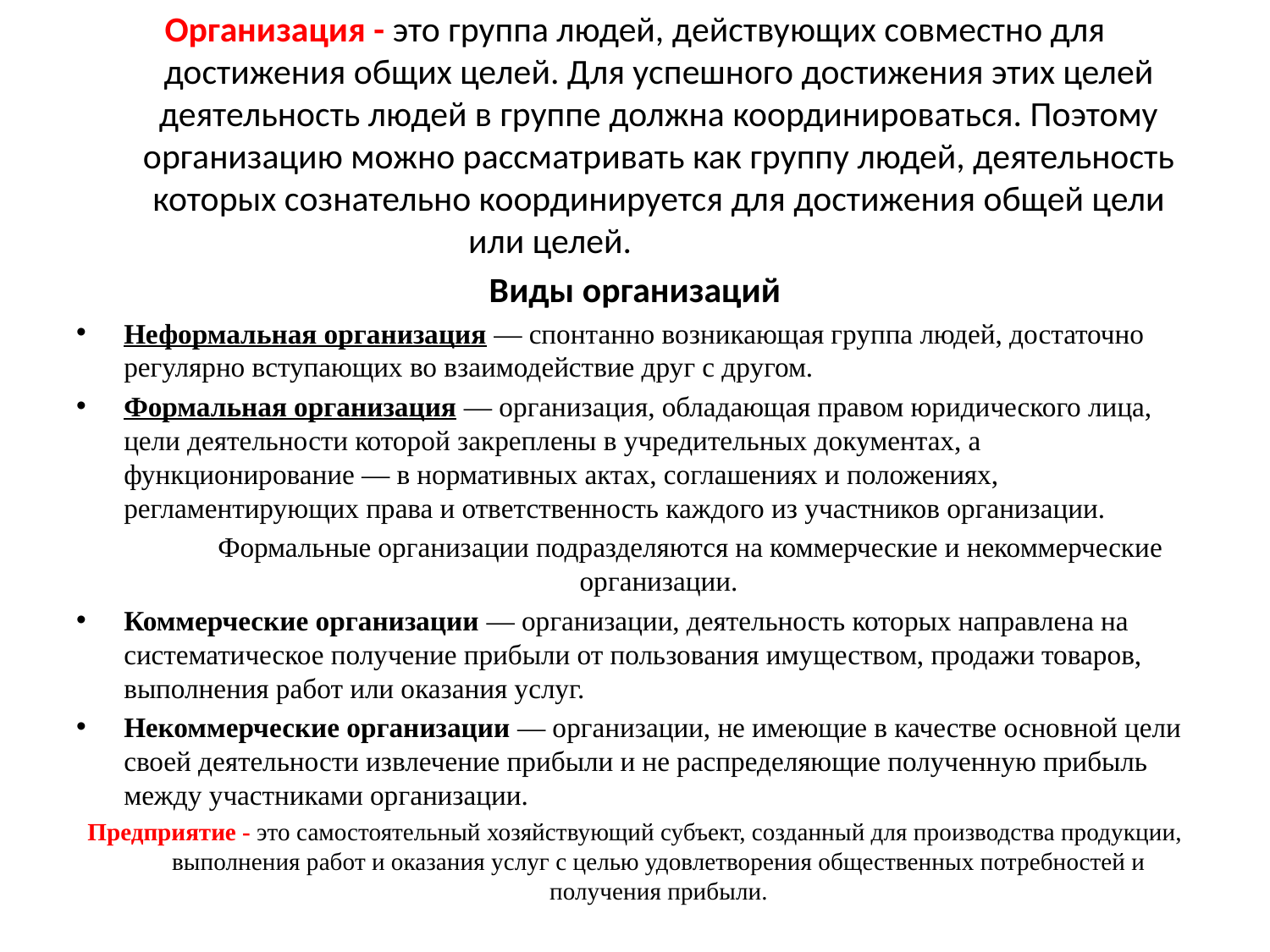

Организация - это группа людей, действующих совместно для достижения общих целей. Для успешного достижения этих целей деятельность людей в группе должна координироваться. Поэтому организацию можно рассматривать как группу людей, деятельность которых сознательно координируется для достижения общей цели или целей.
Виды организаций
Неформальная организация — спонтанно возникающая группа людей, достаточно регулярно вступающих во взаимодействие друг с другом.
Формальная организация — организация, обладающая правом юридического лица, цели деятельности которой закреплены в учредительных документах, а функционирование — в нормативных актах, соглашениях и положениях, регламентирующих права и ответственность каждого из участников организации.
                Формальные организации подразделяются на коммерческие и некоммерческие организации.
Коммерческие организации — организации, деятельность которых направлена на систематическое получение прибыли от пользования имуществом, продажи товаров, выполнения работ или оказания услуг.
Некоммерческие организации — организации, не имеющие в качестве основной цели своей деятельности извлечение прибыли и не распределяющие полученную прибыль между участниками организации.
Предприятие - это самостоятельный хозяйствующий субъект, созданный для производства продукции, выполнения работ и оказания услуг с целью удовлетворения общественных потребностей и получения прибыли.